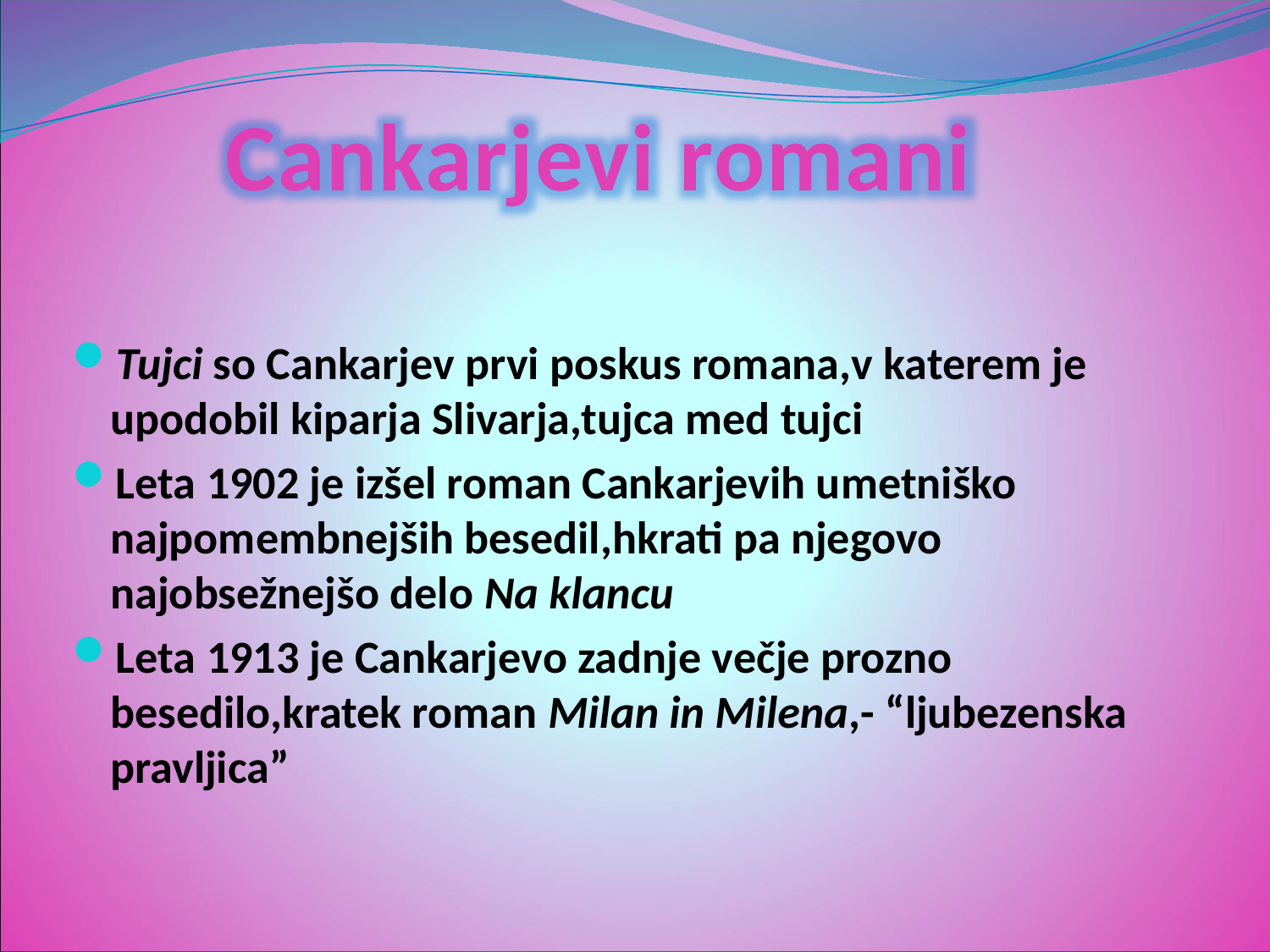

Cankarjevi romani
Tujci so Cankarjev prvi poskus romana,v katerem je upodobil kiparja Slivarja,tujca med tujci
Leta 1902 je izšel roman Cankarjevih umetniško najpomembnejših besedil,hkrati pa njegovo najobsežnejšo delo Na klancu
Leta 1913 je Cankarjevo zadnje večje prozno besedilo,kratek roman Milan in Milena,- “ljubezenska pravljica”